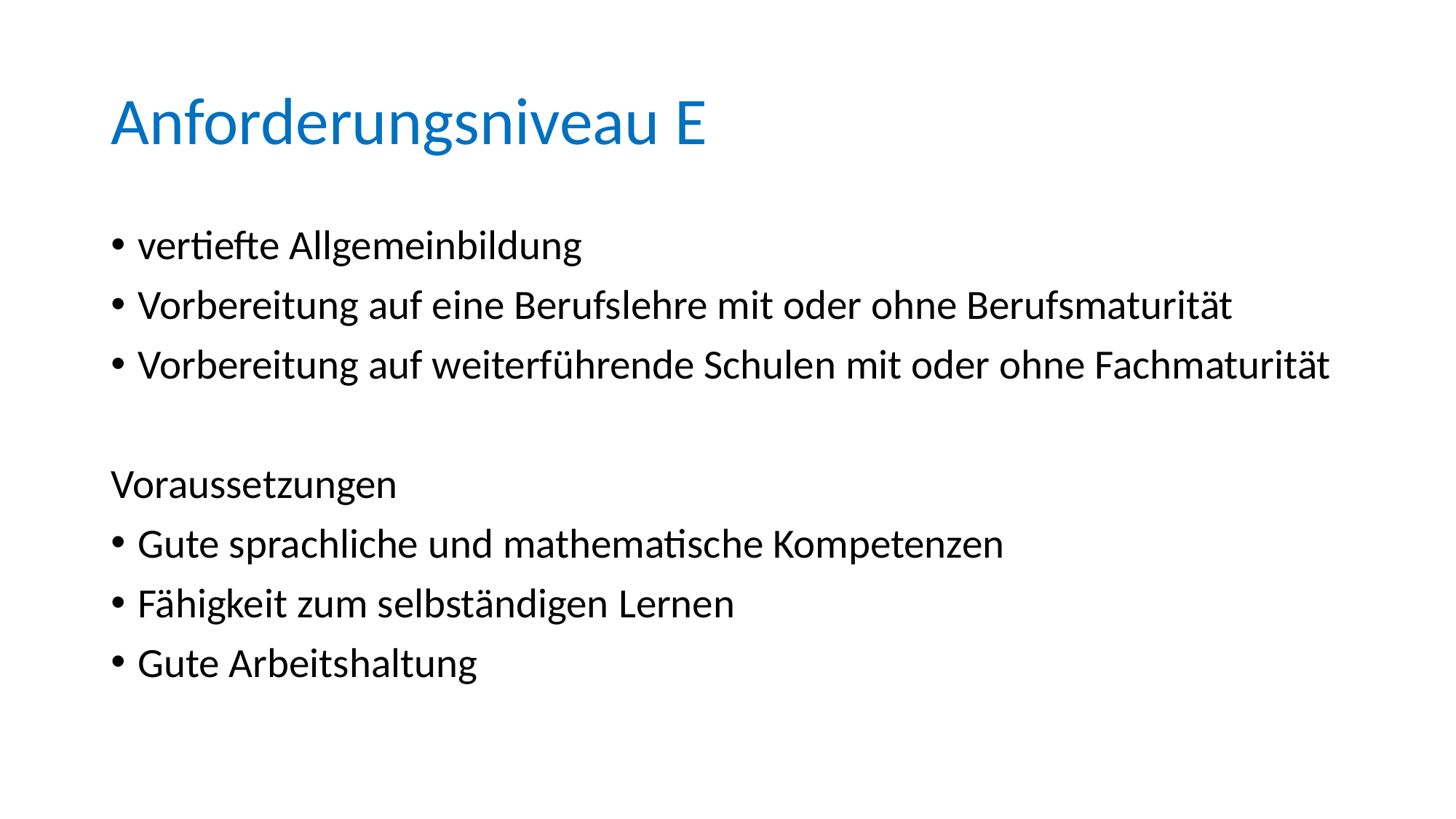

# Anforderungsniveau E
vertiefte Allgemeinbildung
Vorbereitung auf eine Berufslehre mit oder ohne Berufsmaturität
Vorbereitung auf weiterführende Schulen mit oder ohne Fachmaturität

Voraussetzungen
Gute sprachliche und mathematische Kompetenzen
Fähigkeit zum selbständigen Lernen
Gute Arbeitshaltung